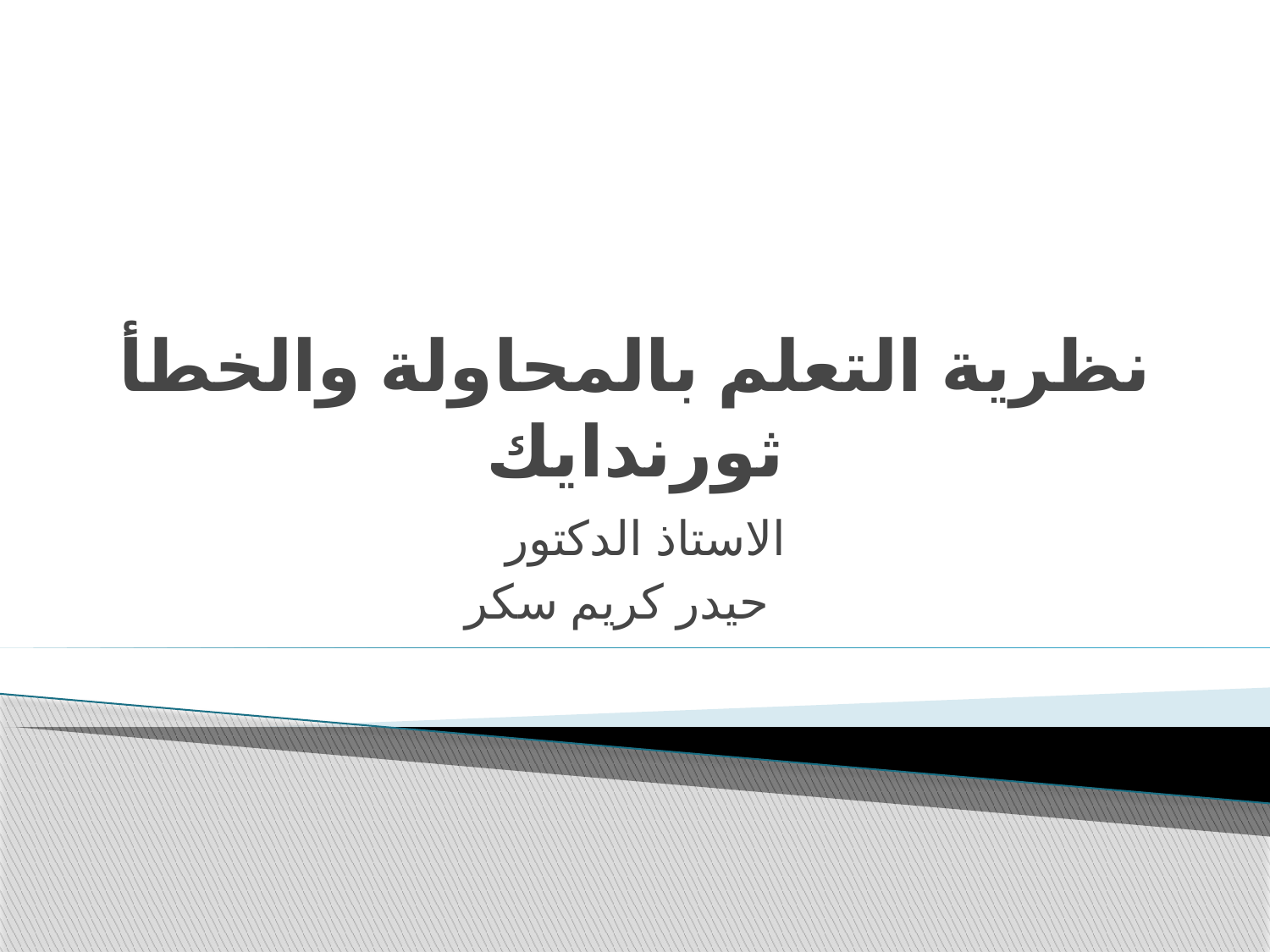

# نظرية التعلم بالمحاولة والخطأ ثورندايك
الاستاذ الدكتور
                                حيدر كريم سكر